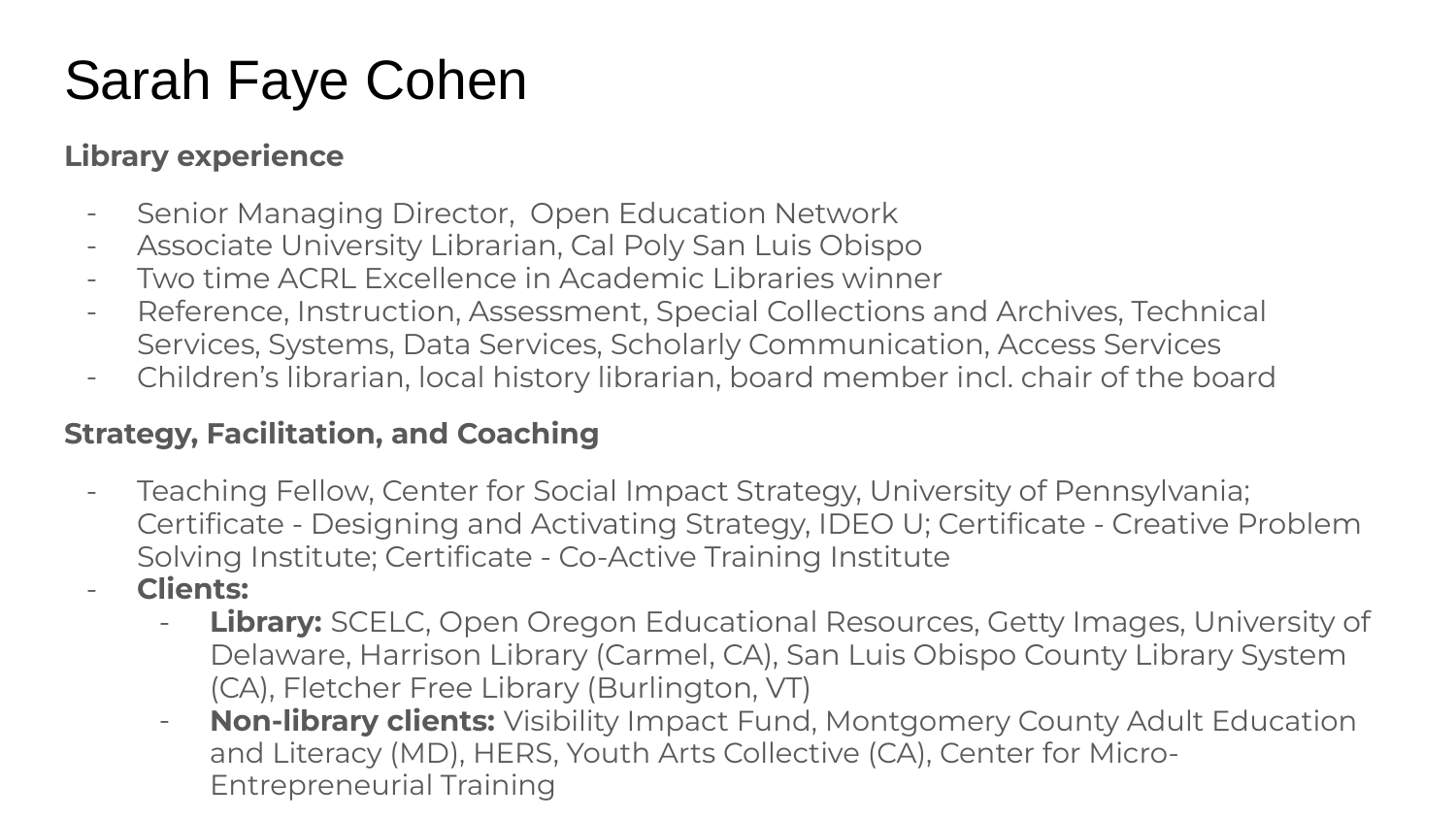

# Sarah Faye Cohen
Library experience
Senior Managing Director,  Open Education Network
Associate University Librarian, Cal Poly San Luis Obispo
Two time ACRL Excellence in Academic Libraries winner
Reference, Instruction, Assessment, Special Collections and Archives, Technical Services, Systems, Data Services, Scholarly Communication, Access Services
Children’s librarian, local history librarian, board member incl. chair of the board
Strategy, Facilitation, and Coaching
Teaching Fellow, Center for Social Impact Strategy, University of Pennsylvania; Certificate - Designing and Activating Strategy, IDEO U; Certificate - Creative Problem Solving Institute; Certificate - Co-Active Training Institute
Clients:
Library: SCELC, Open Oregon Educational Resources, Getty Images, University of Delaware, Harrison Library (Carmel, CA), San Luis Obispo County Library System (CA), Fletcher Free Library (Burlington, VT)
Non-library clients: Visibility Impact Fund, Montgomery County Adult Education and Literacy (MD), HERS, Youth Arts Collective (CA), Center for Micro-Entrepreneurial Training